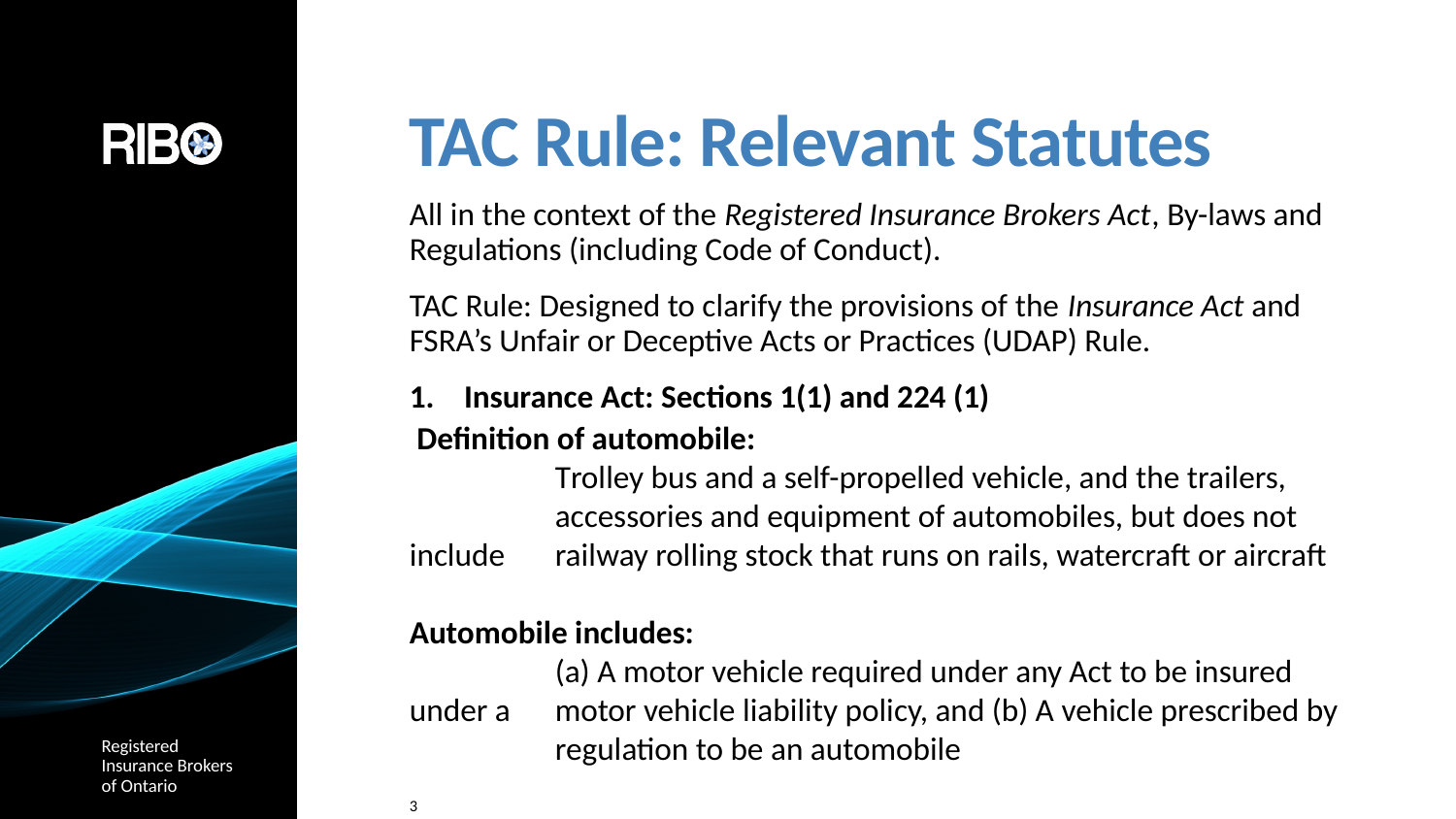

# TAC Rule: Relevant Statutes
All in the context of the Registered Insurance Brokers Act, By-laws and Regulations (including Code of Conduct).
TAC Rule: Designed to clarify the provisions of the Insurance Act and FSRA’s Unfair or Deceptive Acts or Practices (UDAP) Rule.
Insurance Act: Sections 1(1) and 224 (1)
 Definition of automobile:
	Trolley bus and a self-propelled vehicle, and the trailers, 	accessories and equipment of automobiles, but does not include 	railway rolling stock that runs on rails, watercraft or aircraft

Automobile includes:
	(a) A motor vehicle required under any Act to be insured under a 	motor vehicle liability policy, and (b) A vehicle prescribed by 	regulation to be an automobile

3